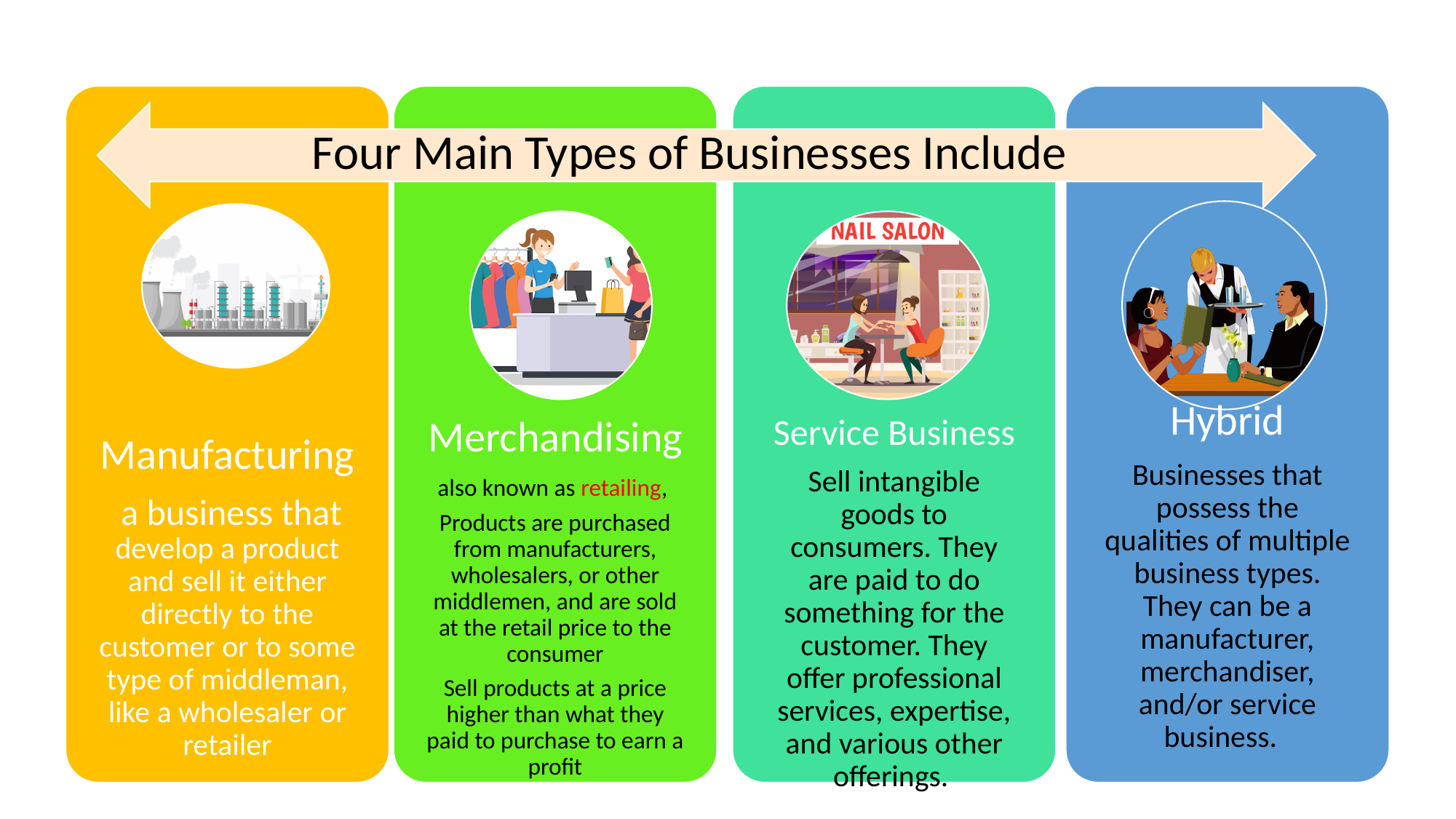

Manufacturing
 a business that develop a product and sell it either directly to the customer or to some type of middleman, like a wholesaler or retailer

Merchandising
also known as retailing,
Products are purchased from manufacturers, wholesalers, or other middlemen, and are sold at the retail price to the consumer
Sell products at a price higher than what they paid to purchase to earn a profit

Service Business
Sell intangible goods to consumers. They are paid to do something for the customer. They offer professional services, expertise, and various other offerings.

Hybrid
Businesses that possess the qualities of multiple business types. They can be a manufacturer, merchandiser, and/or service business.
Four Main Types of Businesses Include